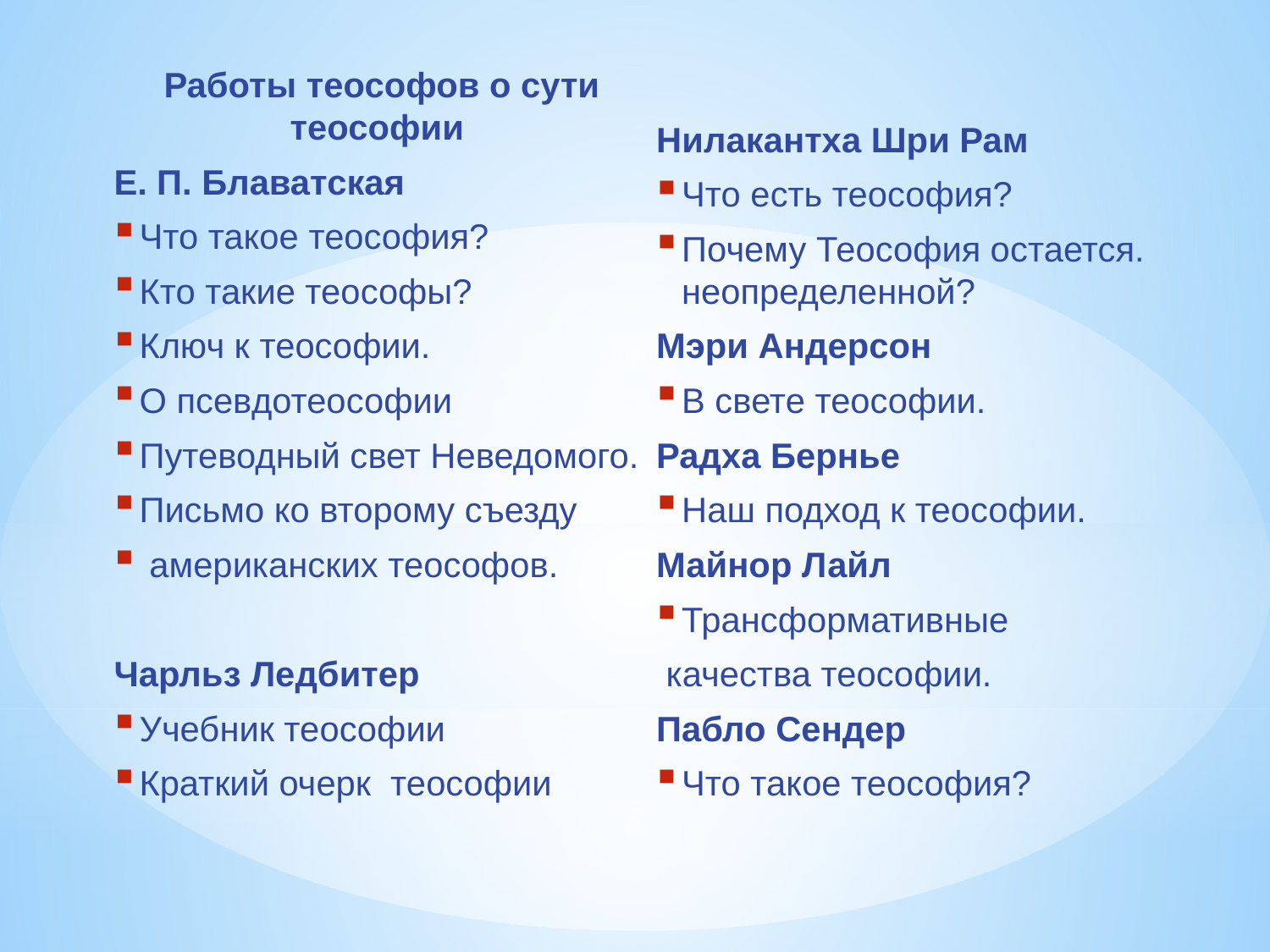

Работы теософов о сути теософии
Е. П. Блаватская
Что такое теософия?
Кто такие теософы?
Ключ к теософии.
О псевдотеософии
Путеводный свет Неведомого.
Письмо ко второму съезду
 американских теософов.

Чарльз Ледбитер
Учебник теософии
Краткий очерк  теософии

Нилакантха Шри Рам
Что есть теософия?
Почему Теософия остается. неопределенной?
Мэри Андерсон
В свете теософии.
Радха Бернье
Наш подход к теософии.
Майнор Лайл
Трансформативные
 качества теософии.
Пабло Сендер
Что такое теософия?